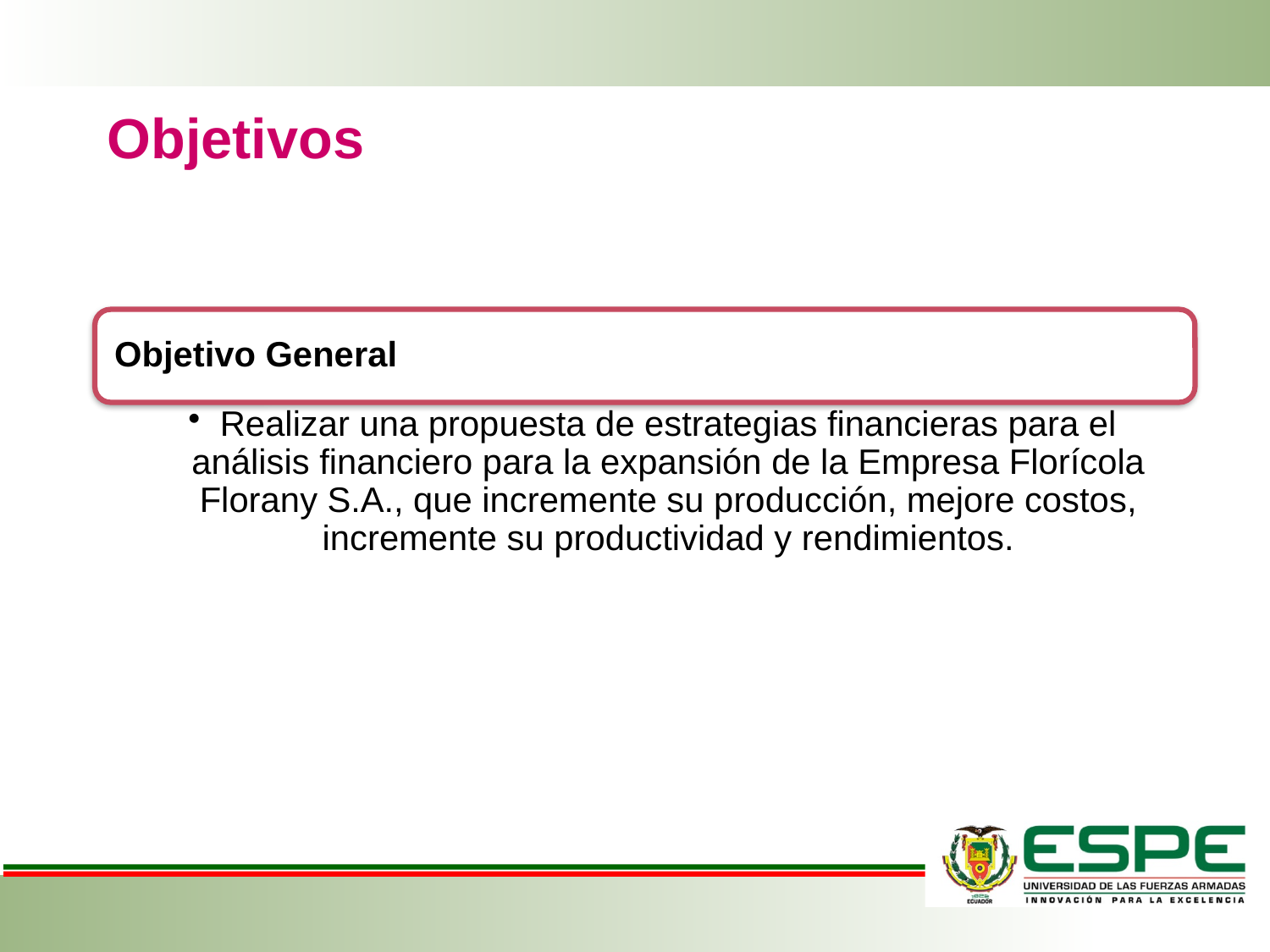

Objetivos
Objetivo General
Realizar una propuesta de estrategias financieras para el análisis financiero para la expansión de la Empresa Florícola Florany S.A., que incremente su producción, mejore costos, incremente su productividad y rendimientos.